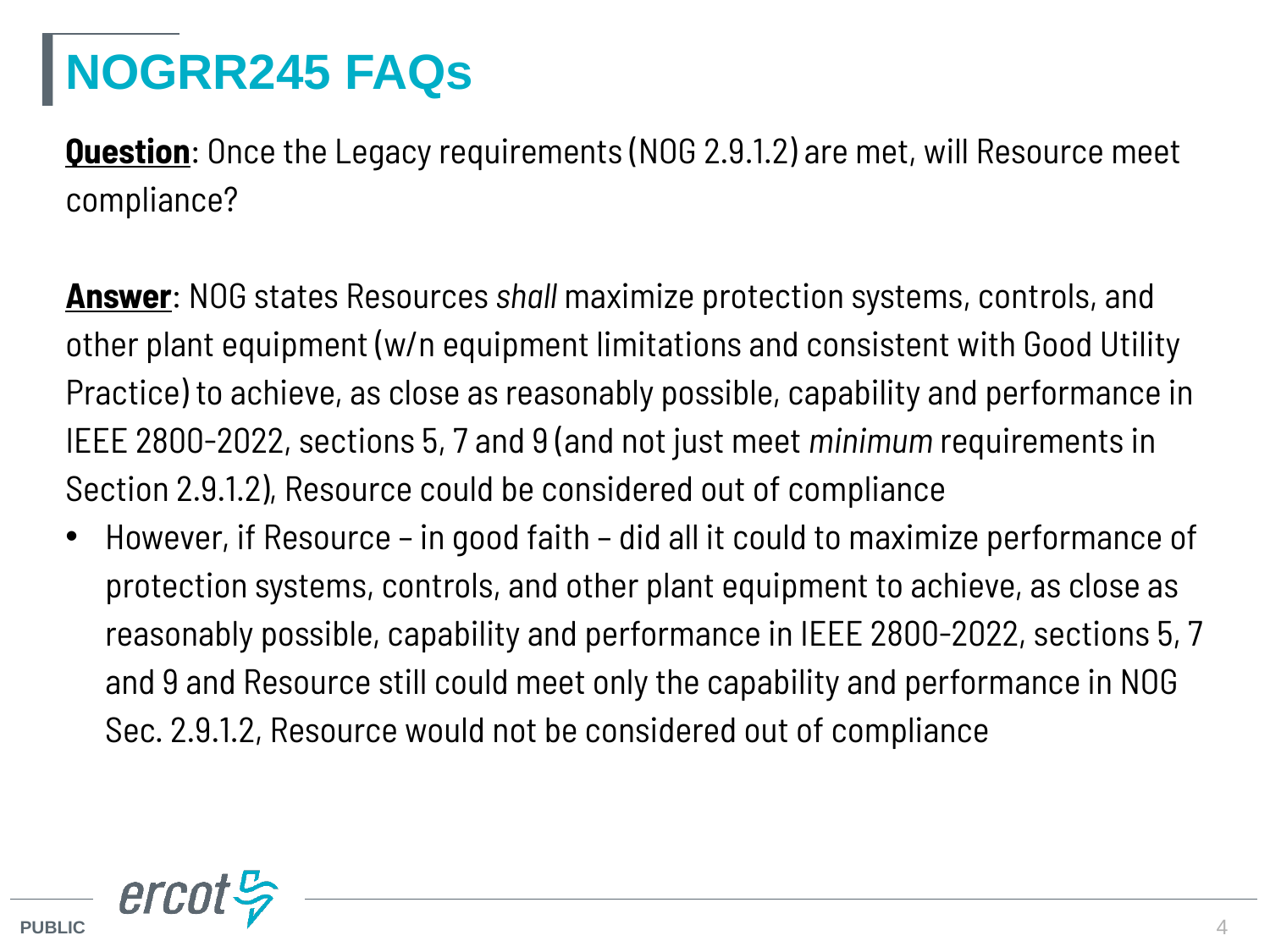

# NOGRR245 FAQs
Question: Once the Legacy requirements (NOG 2.9.1.2) are met, will Resource meet compliance?

Answer: NOG states Resources shall maximize protection systems, controls, and other plant equipment (w/n equipment limitations and consistent with Good Utility Practice) to achieve, as close as reasonably possible, capability and performance in IEEE 2800-2022, sections 5, 7 and 9 (and not just meet minimum requirements in Section 2.9.1.2), Resource could be considered out of compliance
However, if Resource – in good faith – did all it could to maximize performance of protection systems, controls, and other plant equipment to achieve, as close as reasonably possible, capability and performance in IEEE 2800-2022, sections 5, 7 and 9 and Resource still could meet only the capability and performance in NOG Sec. 2.9.1.2, Resource would not be considered out of compliance
4